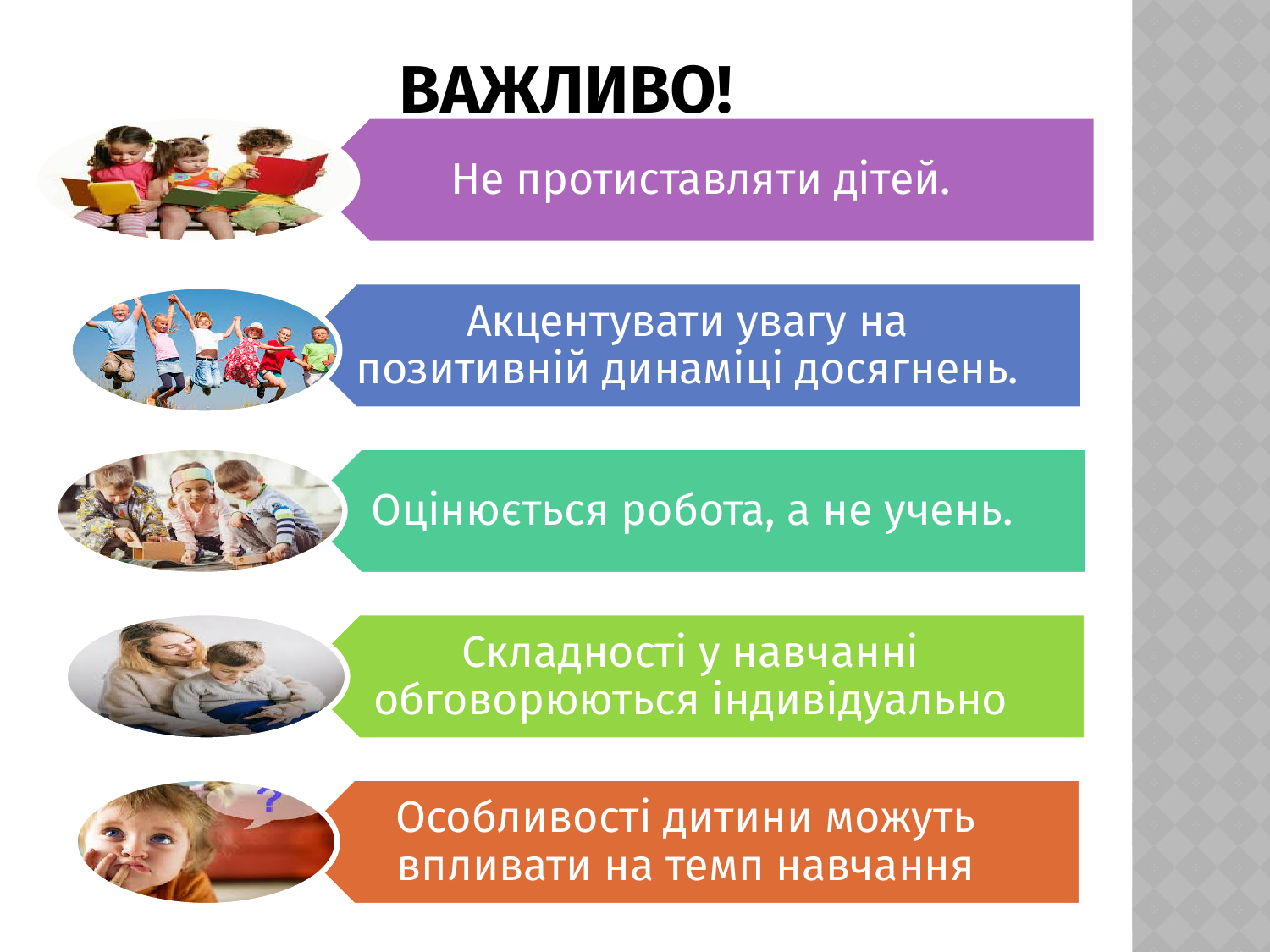

# Важливо!
Не протиставляти дітей.
Акцентувати увагу на позитивній динаміці досягнень.
Оцінюється робота, а не учень.
Складності у навчанні обговорюються індивідуально
Особливості дитини можуть впливати на темп навчання